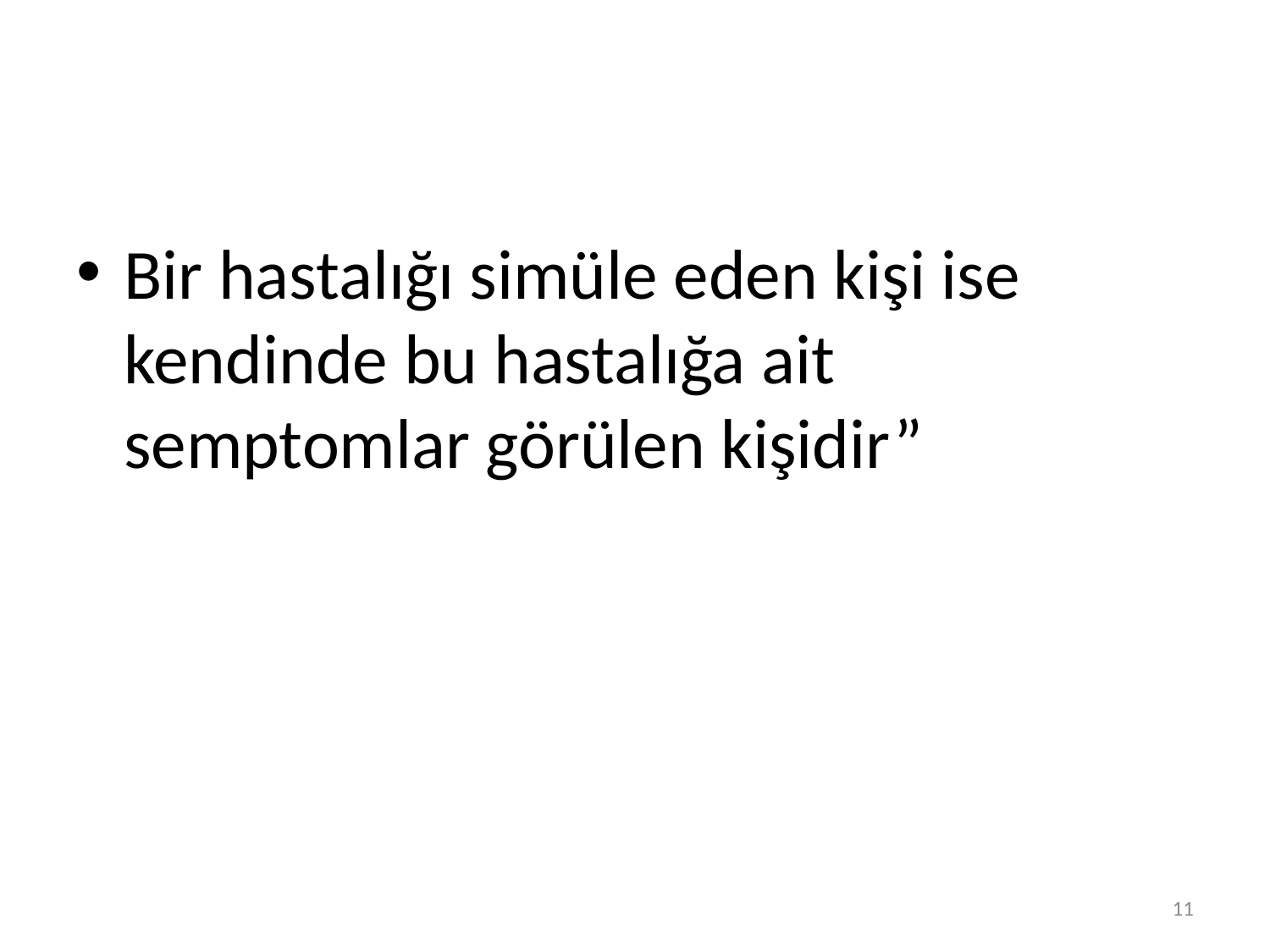

#
Bir hastalığı simüle eden kişi ise kendinde bu hastalığa ait semptomlar görülen kişidir”

11